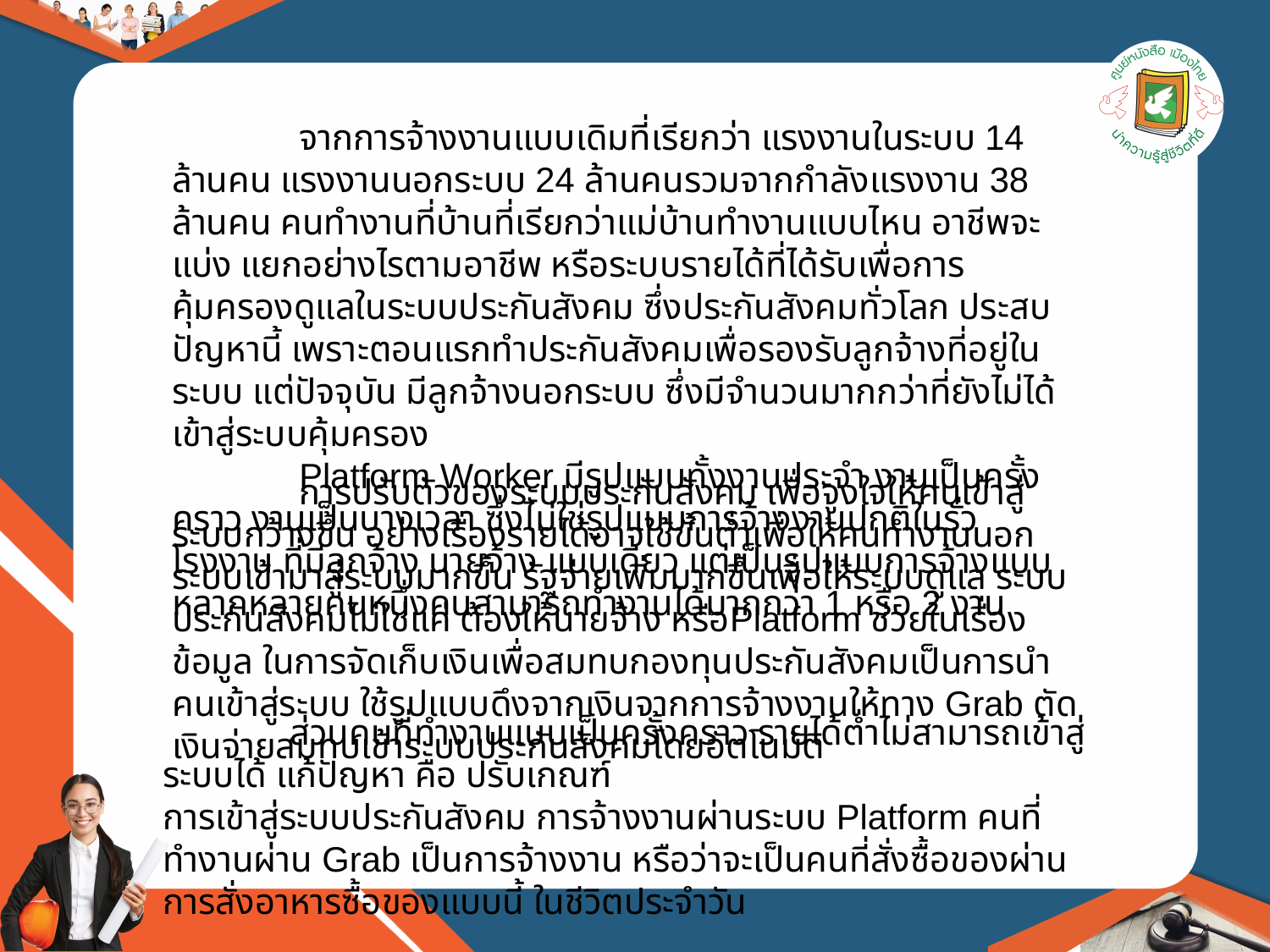

จากการจ้างงานแบบเดิมที่เรียกว่า แรงงานในระบบ 14 ล้านคน แรงงานนอกระบบ 24 ล้านคนรวมจากกำลังแรงงาน 38 ล้านคน คนทำงานที่บ้านที่เรียกว่าแม่บ้านทำงานแบบไหน อาชีพจะแบ่ง แยกอย่างไรตามอาชีพ หรือระบบรายได้ที่ได้รับเพื่อการคุ้มครองดูแลในระบบประกันสังคม ซึ่งประกันสังคมทั่วโลก ประสบปัญหานี้ เพราะตอนแรกทำประกันสังคมเพื่อรองรับลูกจ้างที่อยู่ในระบบ แต่ปัจจุบัน มีลูกจ้างนอกระบบ ซึ่งมีจำนวนมากกว่าที่ยังไม่ได้เข้าสู่ระบบคุ้มครอง
	Platform Worker มีรูปแบบทั้งงานประจำ งานเป็นครั้งคราว งานเป็นบางเวลา ซึ่งไม่ใช่รูปแบบการจ้างงานปกติในรั่วโรงงาน ที่มีลูกจ้าง นายจ้าง แบบเดียว แต่เป็นรูปแบบการจ้างแบบหลากหลายคนหนึ่งคนสามารถทำงานได้มากกว่า 1 หรือ 2 งาน
	การปรับตัวของระบบประกันสังคม เพื่อจูงใจให้คนเข้าสู่ระบบกว้างขึ้น อย่างเรื่องรายได้อาจใช้ขั้นต่ำเพื่อให้คนทำงานนอกระบบเข้ามาสู่ระบบมากขึ้น รัฐจ่ายเพิ่มมากขึ้นเพื่อให้ระบบดูแล ระบบประกันสังคมไม่ใช่แค่ ต้องให้นายจ้าง หรือPlatform ช่วยในเรื่องข้อมูล ในการจัดเก็บเงินเพื่อสมทบกองทุนประกันสังคมเป็นการนำคนเข้าสู่ระบบ ใช้รูปแบบดึงจากเงินจากการจ้างงานให้ทาง Grab ตัดเงินจ่ายสมทบเข้าระบบประกันสังคมโดยอัตโนมัติ
	ส่วนคนที่ทำงานแบบเป็นครั้งคราว รายได้ต่ำไม่สามารถเข้าสู่ระบบได้ แก้ปัญหา คือ ปรับเกณฑ์
การเข้าสู่ระบบประกันสังคม การจ้างงานผ่านระบบ Platform คนที่ทำงานผ่าน Grab เป็นการจ้างงาน หรือว่าจะเป็นคนที่สั่งซื้อของผ่านการสั่งอาหารซื้อของแบบนี้ ในชีวิตประจำวัน